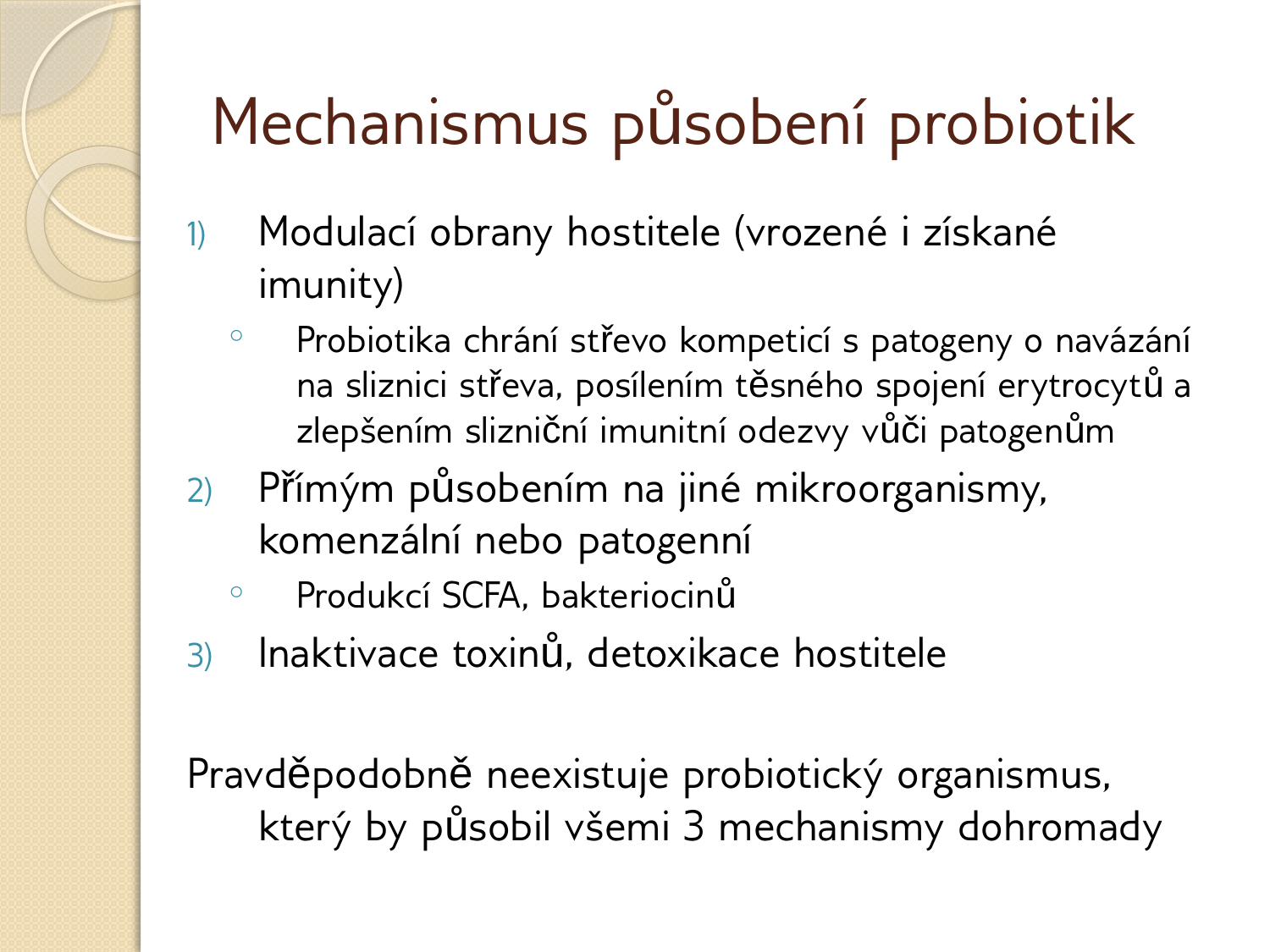

# Mechanismus působení probiotik
Modulací obrany hostitele (vrozené i získané imunity)
Probiotika chrání střevo kompeticí s patogeny o navázání na sliznici střeva, posílením těsného spojení erytrocytů a zlepšením slizniční imunitní odezvy vůči patogenům
Přímým působením na jiné mikroorganismy, komenzální nebo patogenní
Produkcí SCFA, bakteriocinů
Inaktivace toxinů, detoxikace hostitele

Pravděpodobně neexistuje probiotický organismus, který by působil všemi 3 mechanismy dohromady